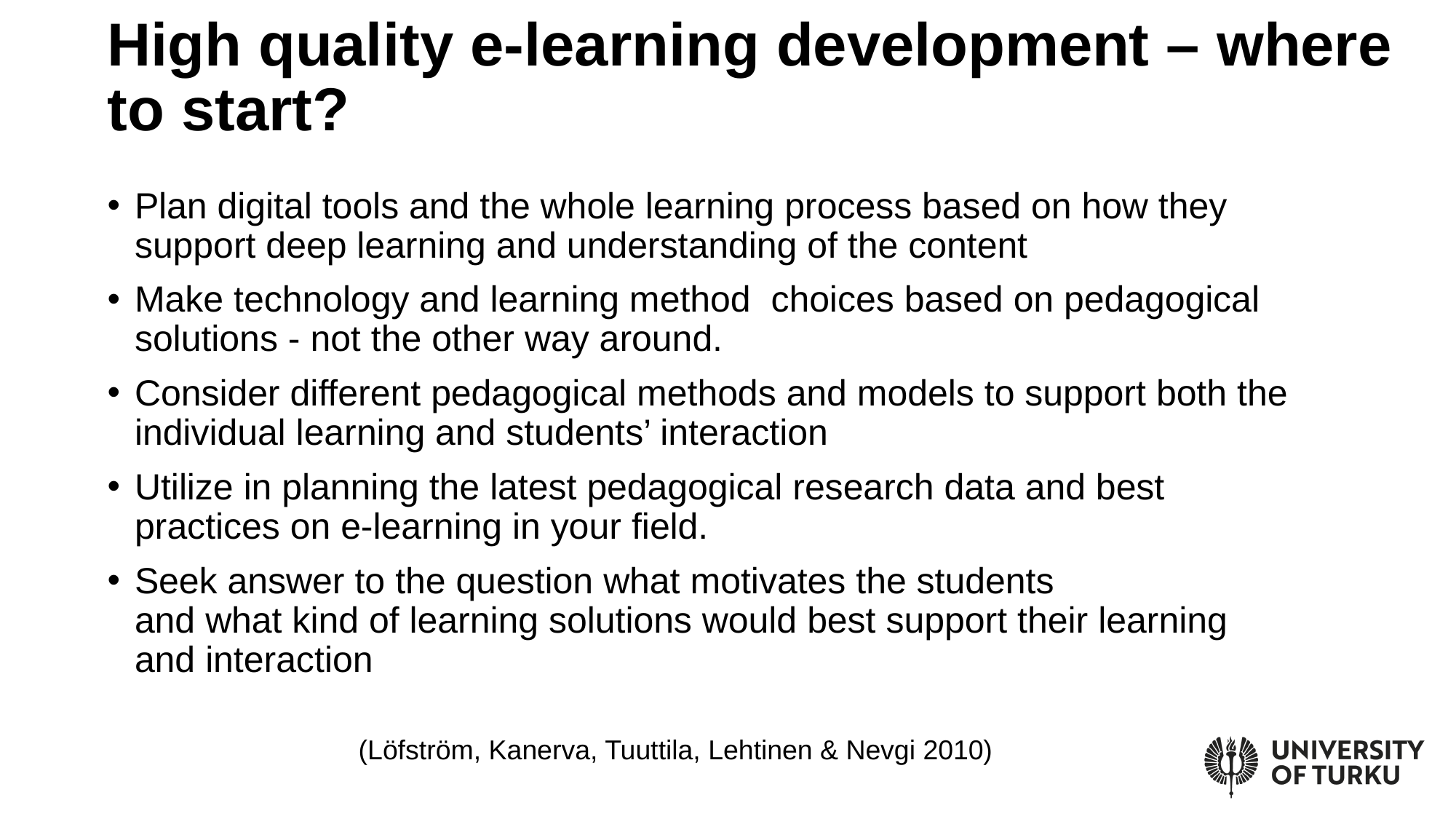

# High quality e-learning development – where to start?
Plan digital tools and the whole learning process based on how they support deep learning and understanding of the content
Make technology and learning method  choices based on pedagogical solutions - not the other way around.
Consider different pedagogical methods and models to support both the individual learning and students’ interaction
Utilize in planning the latest pedagogical research data and best practices on e-learning in your field.
Seek answer to the question what motivates the students
and what kind of learning solutions would best support their learning and interaction
(Löfström, Kanerva, Tuuttila, Lehtinen & Nevgi 2010)